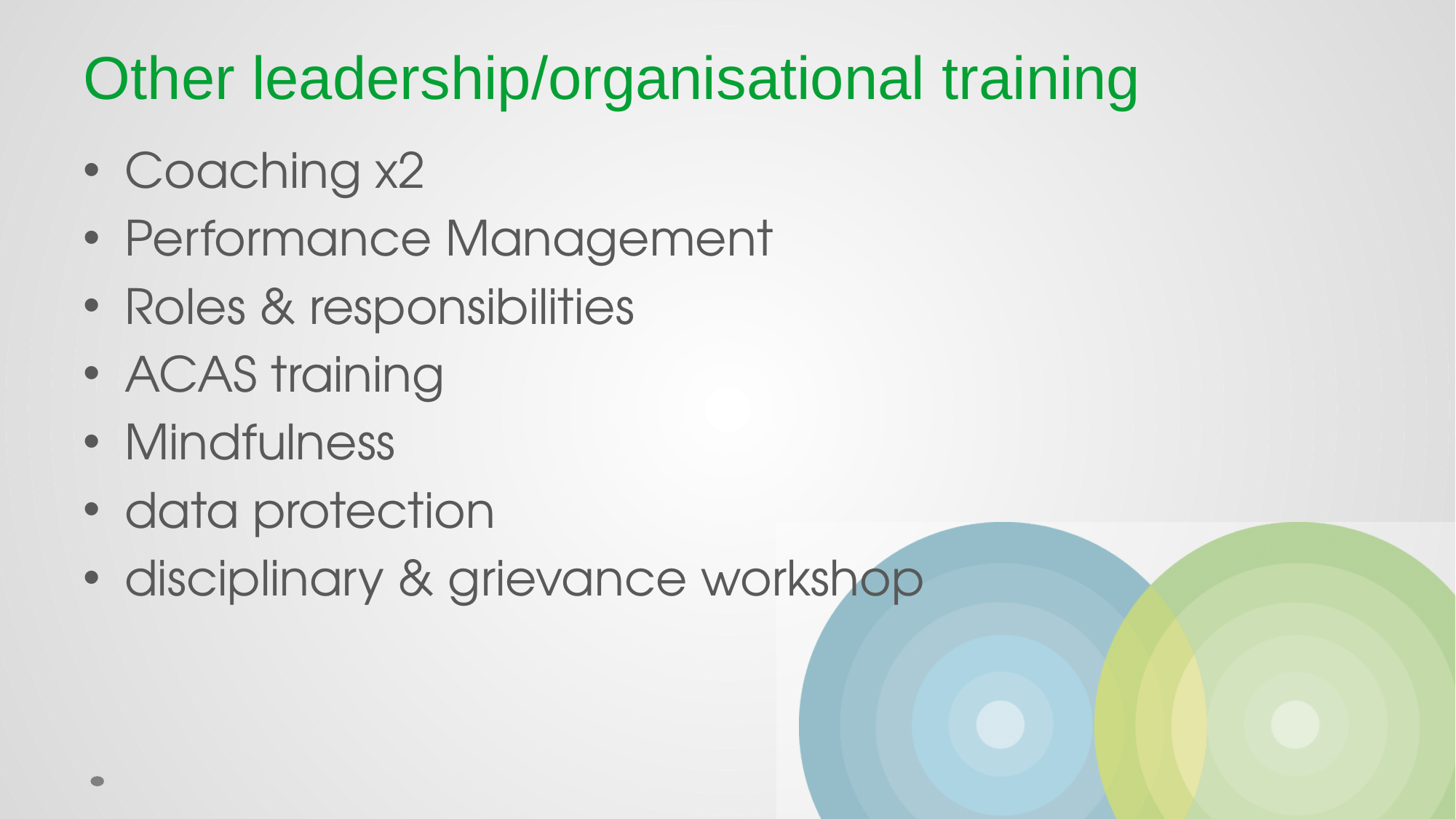

# Other leadership/organisational training
Coaching x2
Performance Management
Roles & responsibilities
ACAS training
Mindfulness
data protection
disciplinary & grievance workshop